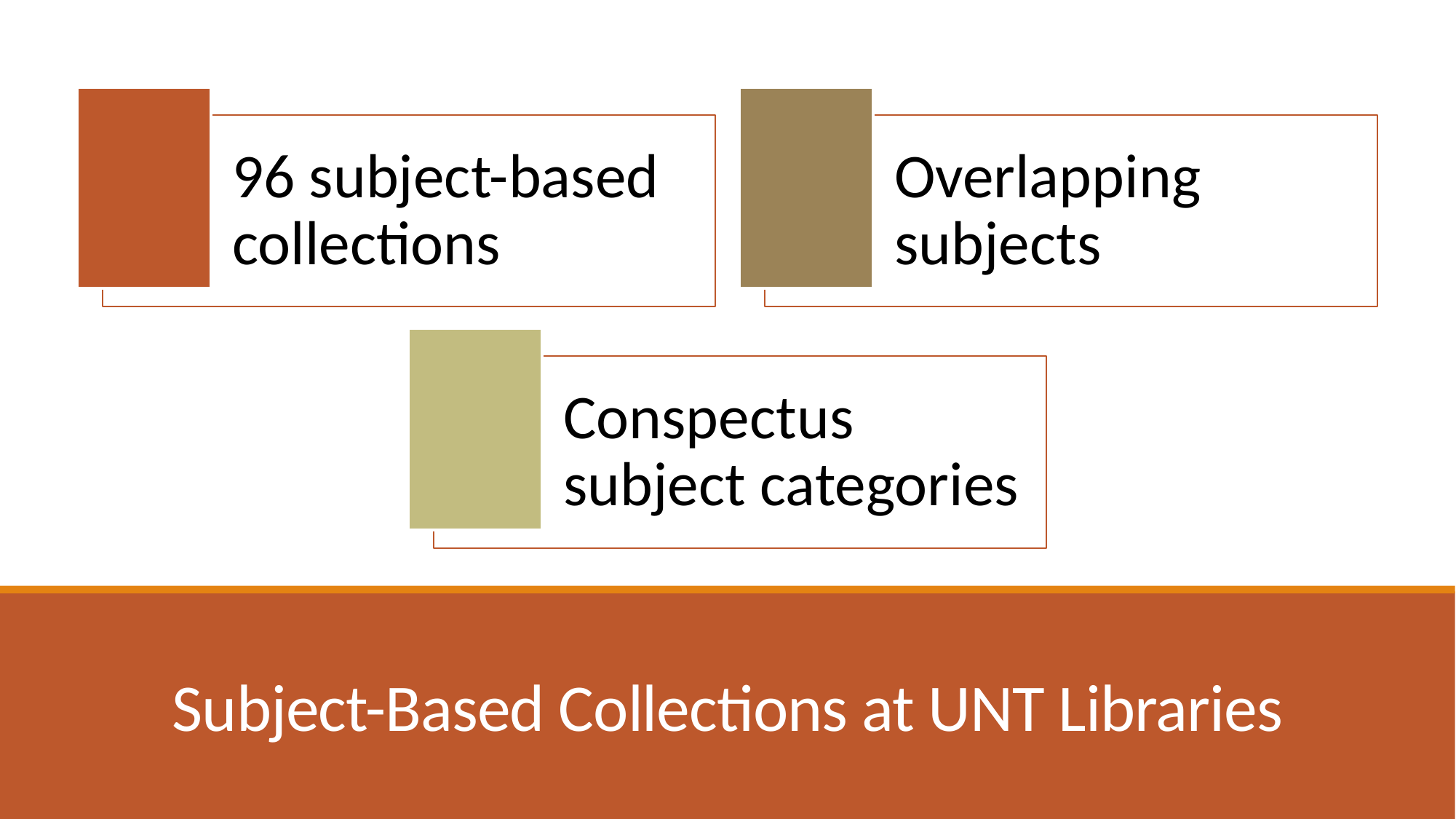

96 subject-based collections
Overlapping subjects
Conspectus subject categories

# Subject-Based Collections at UNT Libraries